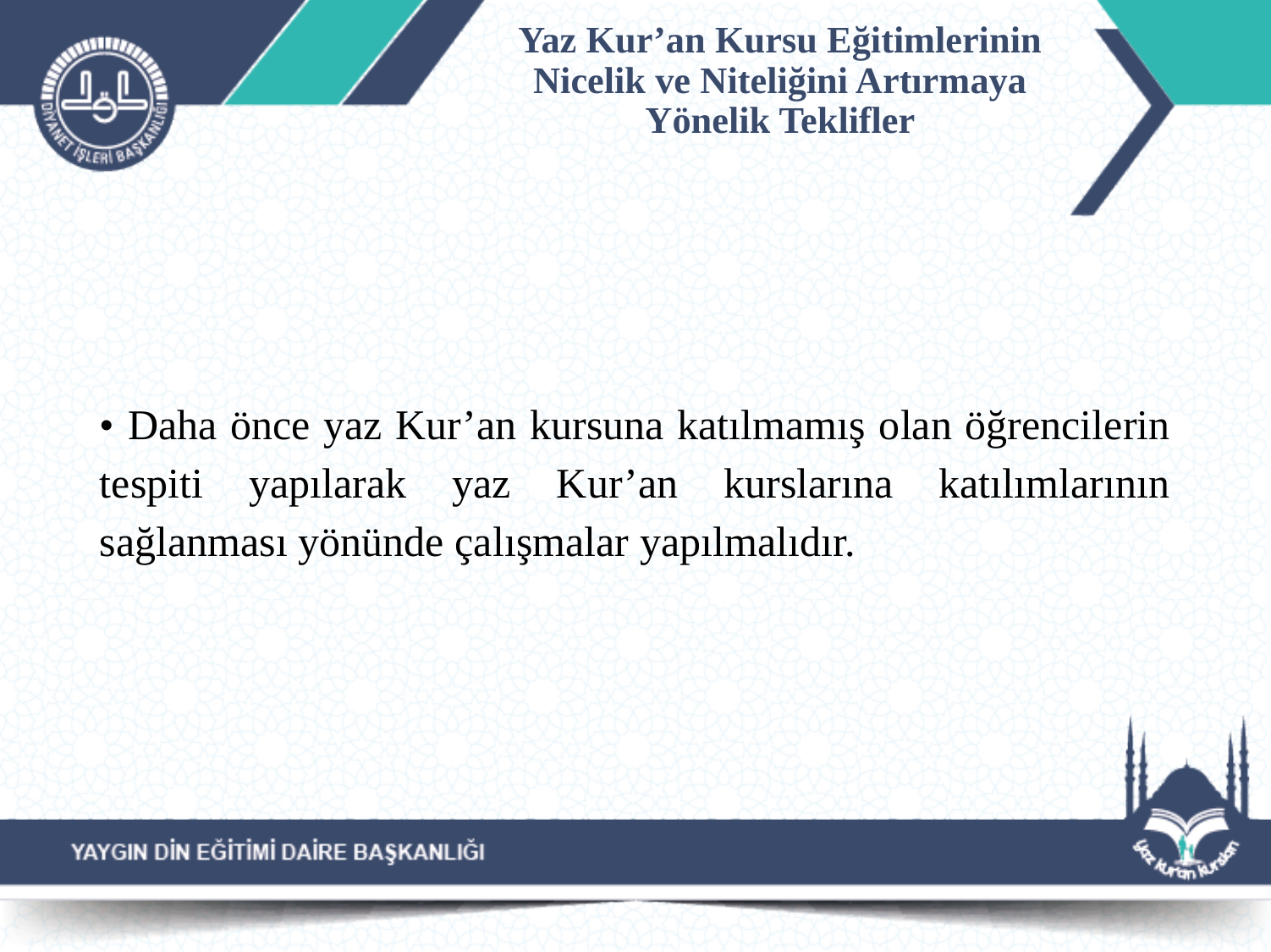

# Yaz Kur’an Kursu Eğitimlerinin Nicelik ve Niteliğini Artırmaya Yönelik Teklifler
• Daha önce yaz Kur’an kursuna katılmamış olan öğrencilerin tespiti yapılarak yaz Kur’an kurslarına katılımlarının sağlanması yönünde çalışmalar yapılmalıdır.